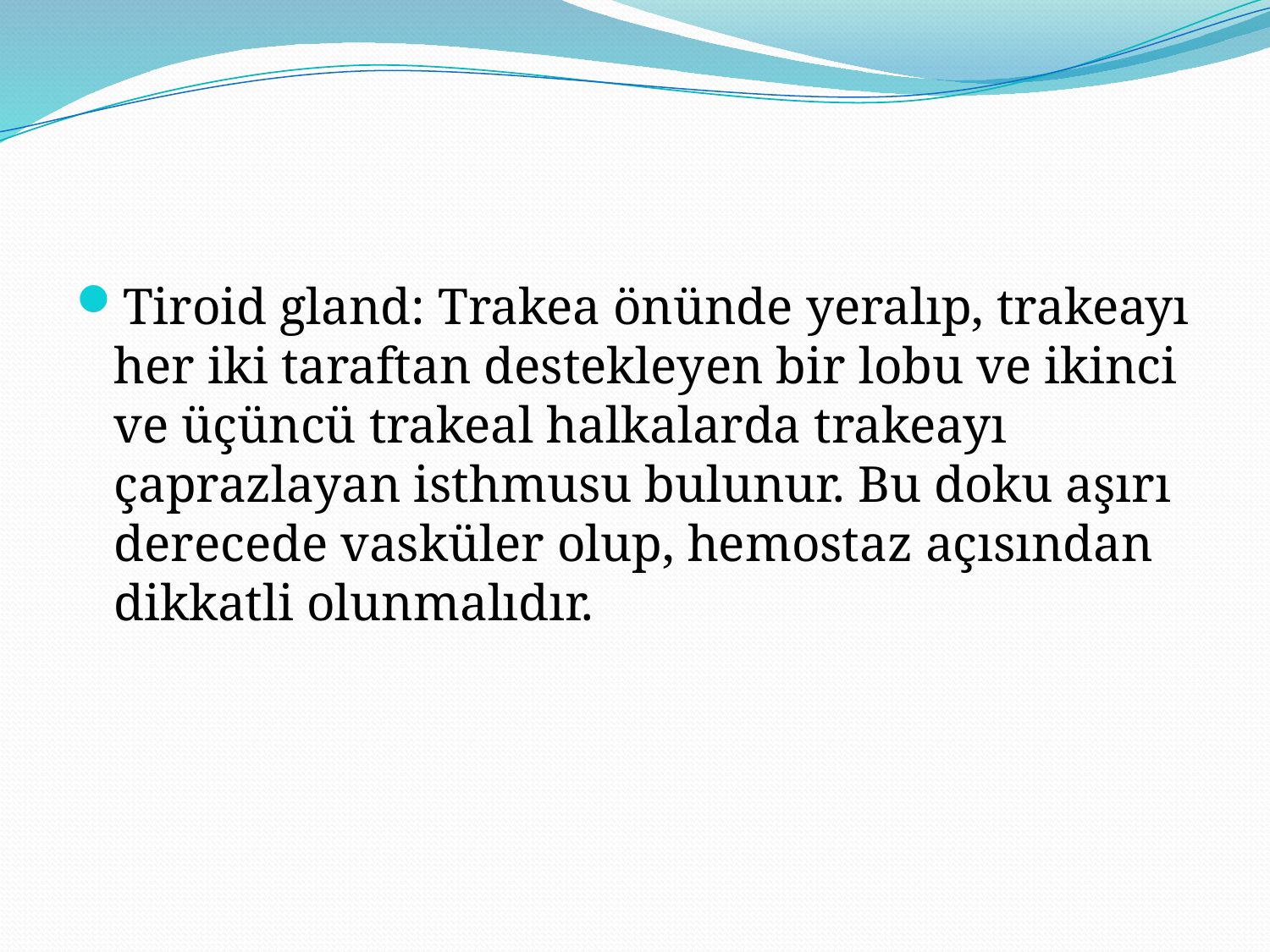

#
Tiroid gland: Trakea önünde yeralıp, trakeayı her iki taraftan destekleyen bir lobu ve ikinci ve üçüncü trakeal halkalarda trakeayı çaprazlayan isthmusu bulunur. Bu doku aşırı derecede vasküler olup, hemostaz açısından dikkatli olunmalıdır.